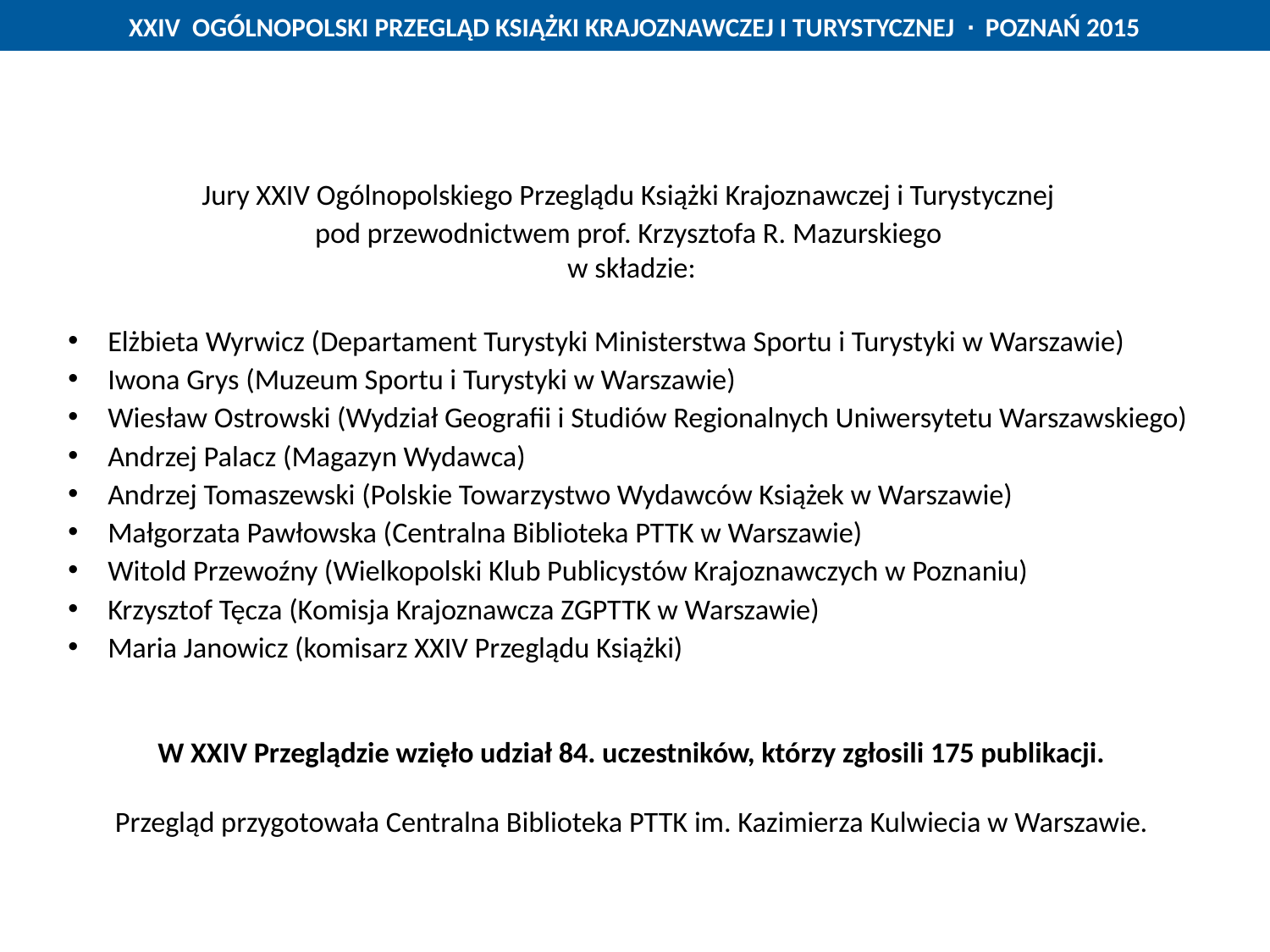

XXIV  OGÓLNOPOLSKI PRZEGLĄD KSIĄŻKI KRAJOZNAWCZEJ I TURYSTYCZNEJ  ∙  POZNAŃ 2015
Jury XXIV Ogólnopolskiego Przeglądu Książki Krajoznawczej i Turystycznej
pod przewodnictwem prof. Krzysztofa R. Mazurskiego
w składzie:

Elżbieta Wyrwicz (Departament Turystyki Ministerstwa Sportu i Turystyki w Warszawie)
Iwona Grys (Muzeum Sportu i Turystyki w Warszawie)
Wiesław Ostrowski (Wydział Geografii i Studiów Regionalnych Uniwersytetu Warszawskiego)
Andrzej Palacz (Magazyn Wydawca)
Andrzej Tomaszewski (Polskie Towarzystwo Wydawców Książek w Warszawie)
Małgorzata Pawłowska (Centralna Biblioteka PTTK w Warszawie)
Witold Przewoźny (Wielkopolski Klub Publicystów Krajoznawczych w Poznaniu)
Krzysztof Tęcza (Komisja Krajoznawcza ZGPTTK w Warszawie)
Maria Janowicz (komisarz XXIV Przeglądu Książki)

W XXIV Przeglądzie wzięło udział 84. uczestników, którzy zgłosili 175 publikacji.

Przegląd przygotowała Centralna Biblioteka PTTK im. Kazimierza Kulwiecia w Warszawie.